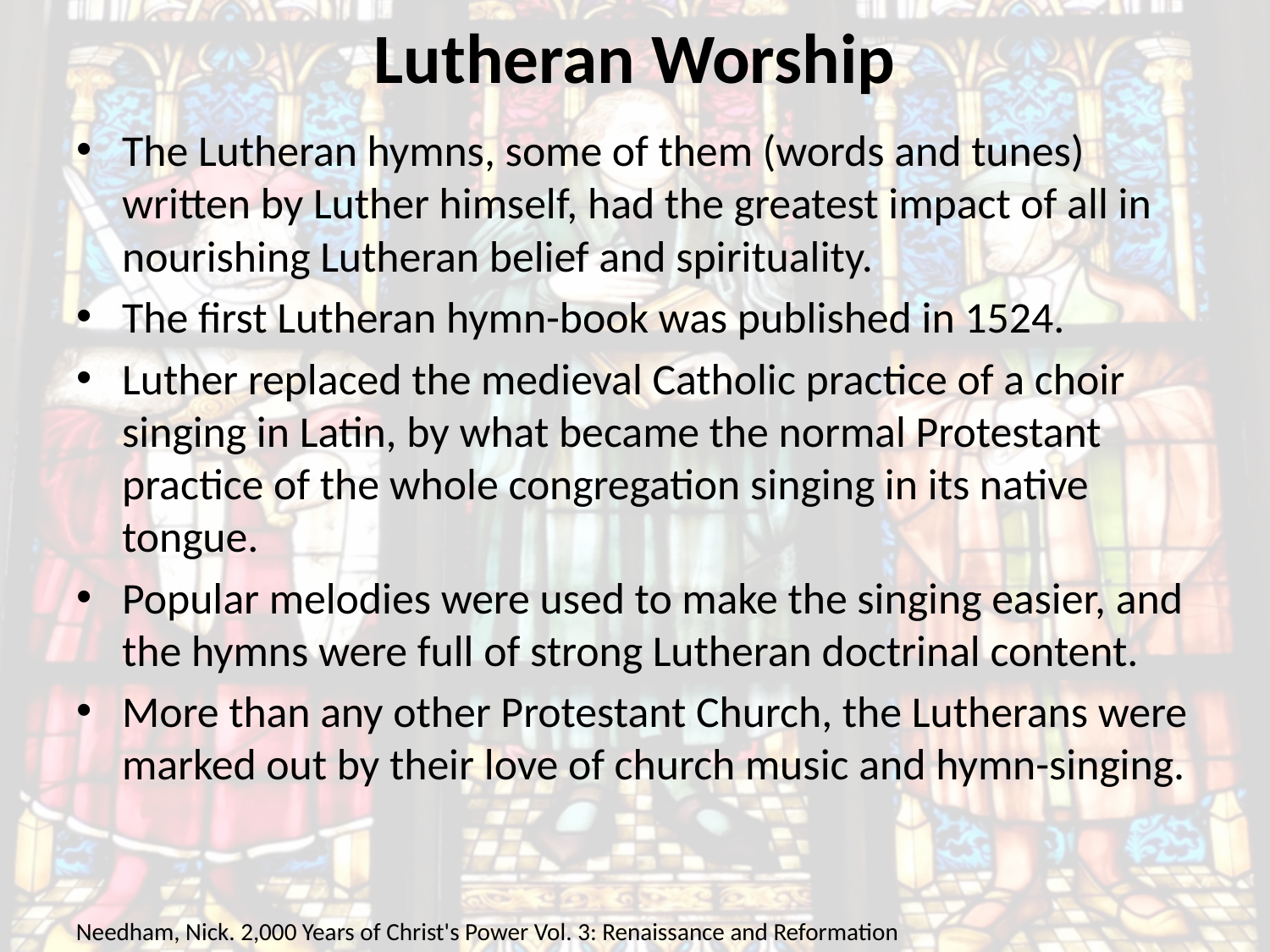

# Lutheran Worship
The Lutheran hymns, some of them (words and tunes) written by Luther himself, had the greatest impact of all in nourishing Lutheran belief and spirituality.
The first Lutheran hymn-book was published in 1524.
Luther replaced the medieval Catholic practice of a choir singing in Latin, by what became the normal Protestant practice of the whole congregation singing in its native tongue.
Popular melodies were used to make the singing easier, and the hymns were full of strong Lutheran doctrinal content.
More than any other Protestant Church, the Lutherans were marked out by their love of church music and hymn-singing.
Needham, Nick. 2,000 Years of Christ's Power Vol. 3: Renaissance and Reformation